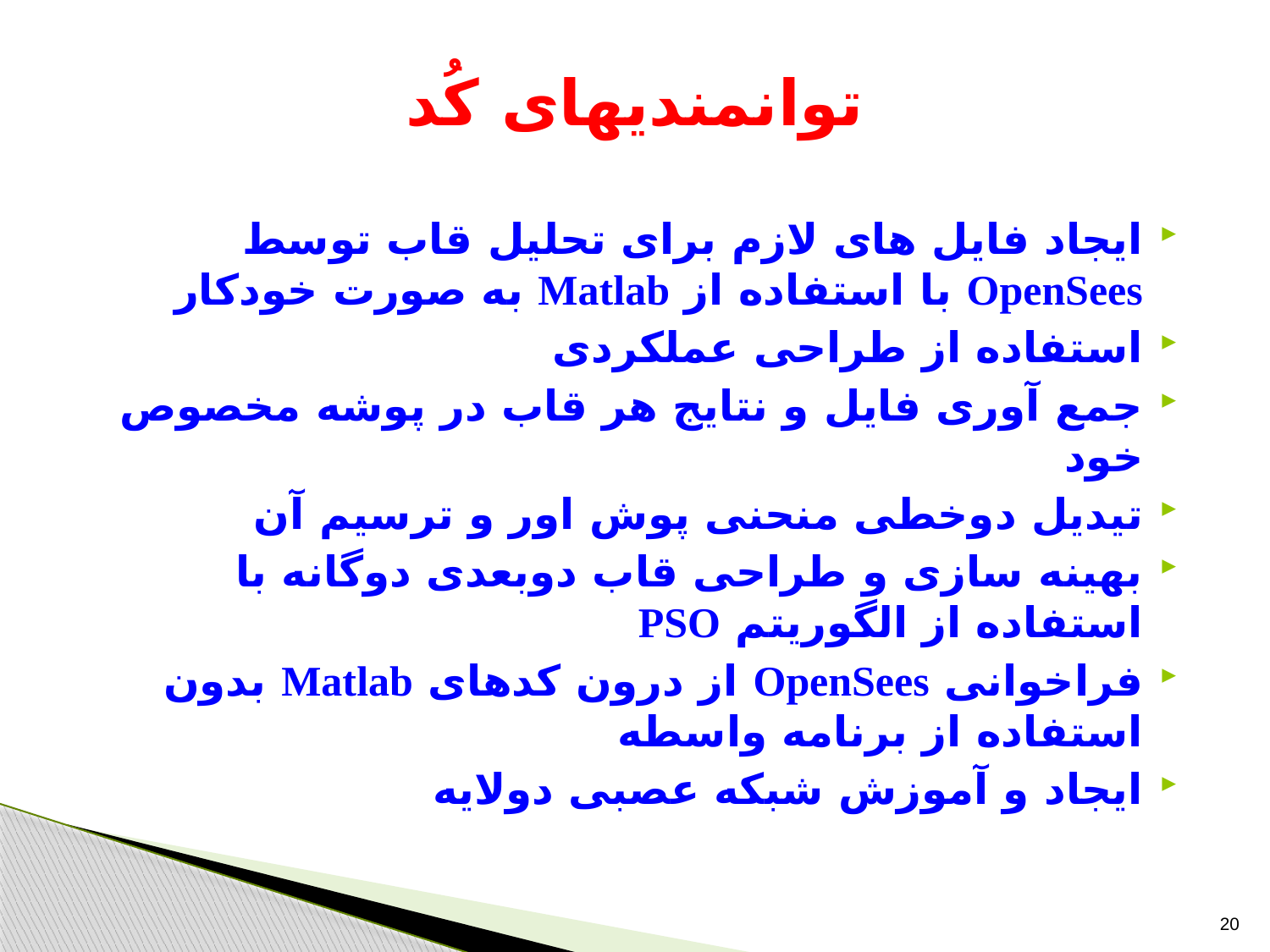

# توانمندیهای کُد
ایجاد فایل های لازم برای تحلیل قاب توسط OpenSees با استفاده از Matlab به صورت خودکار
استفاده از طراحی عملکردی
جمع آوری فایل و نتایج هر قاب در پوشه مخصوص خود
تیدیل دوخطی منحنی پوش اور و ترسیم آن
بهینه سازی و طراحی قاب دوبعدی دوگانه با استفاده از الگوریتم PSO
فراخوانی OpenSees از درون کدهای Matlab بدون استفاده از برنامه واسطه
ایجاد و آموزش شبکه عصبی دولایه
20